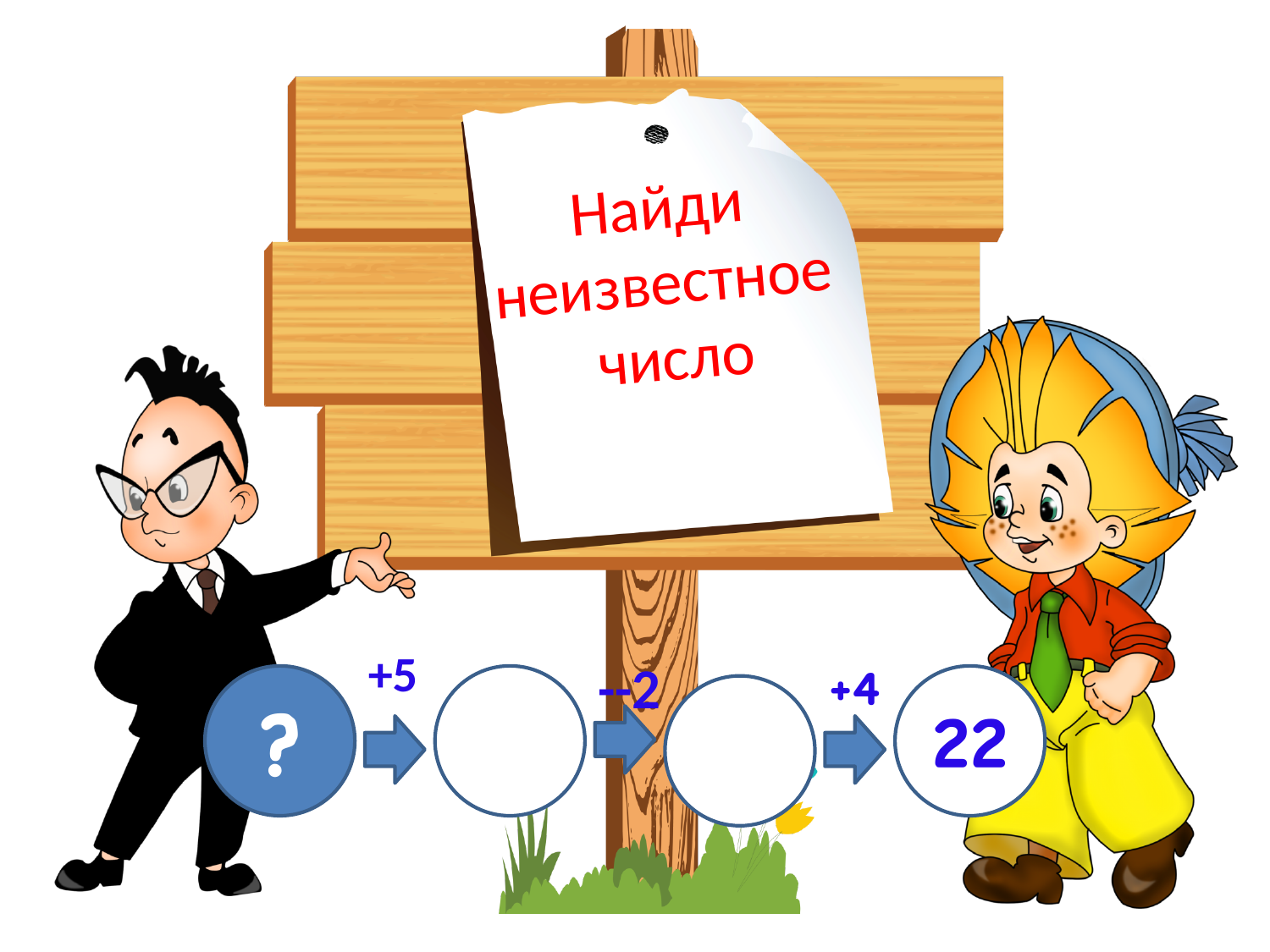

# Найди неизвестное число
+5
--2
+4
?

22